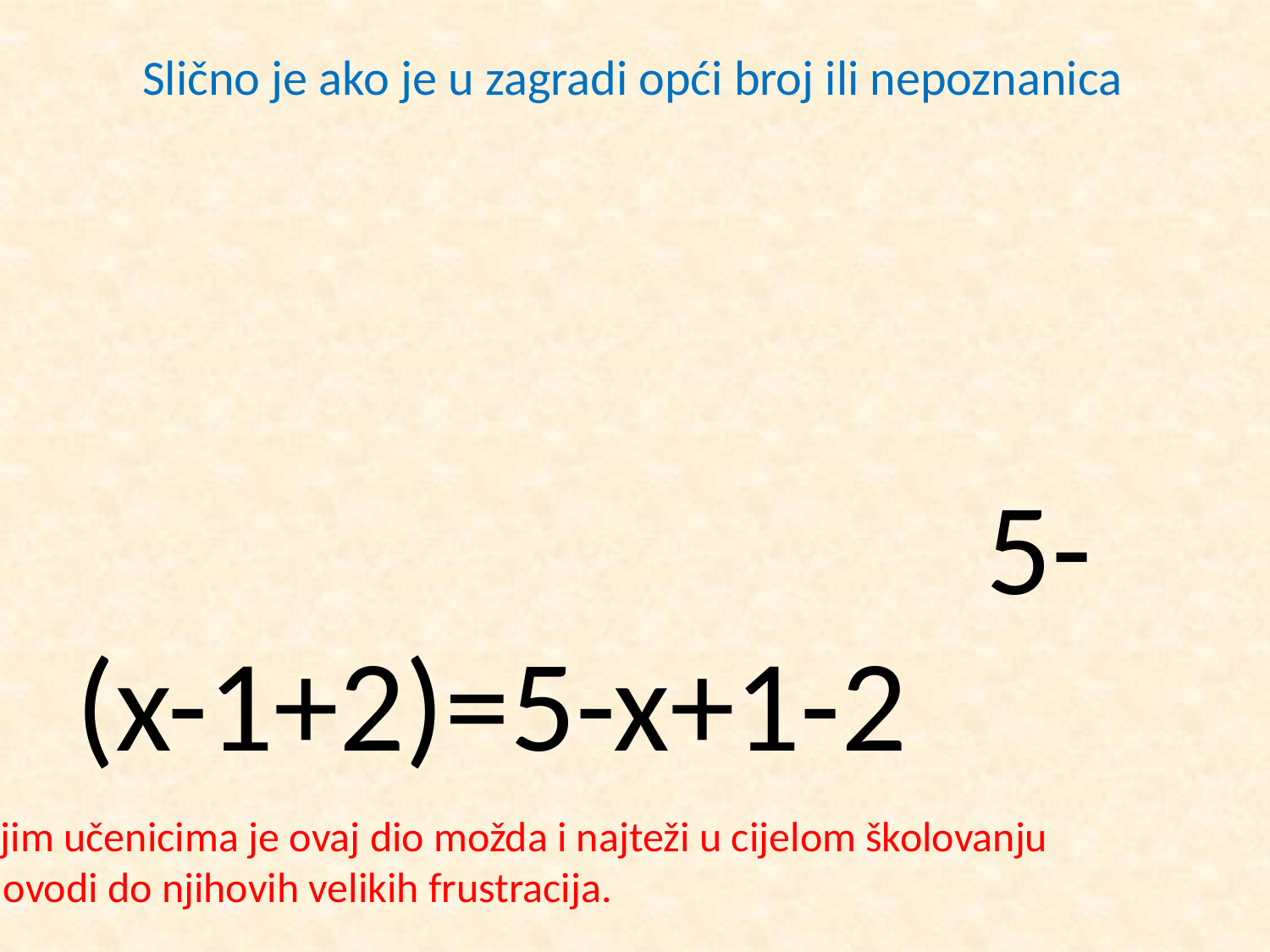

Slično je ako je u zagradi opći broj ili nepoznanica

                                           5-(x-1+2)=5-x+1-2

                                                   ili

                                   x-(2-x+xy-y)=x-2+x-xy+y

Bolji učenici usvoje ovaj postupak, a kako time dobivaju točno rješenje ( i dobru ocjenu ), zadovoljni su.

Slabijim učenicima je ovaj dio možda i najteži u cijelom školovanju
što dovodi do njihovih velikih frustracija.